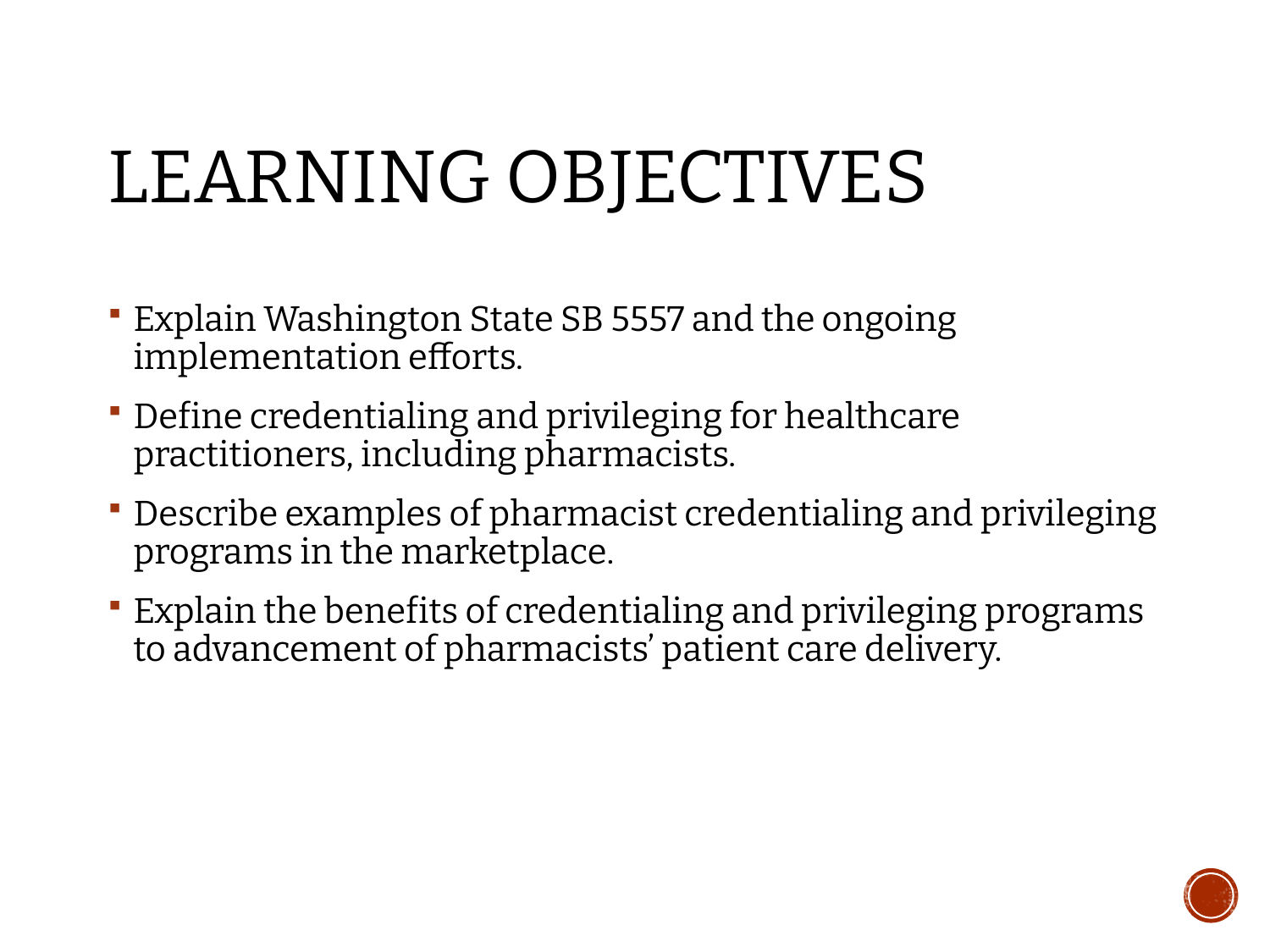

# Learning Objectives
Explain Washington State SB 5557 and the ongoing implementation efforts.
Define credentialing and privileging for healthcare practitioners, including pharmacists.
Describe examples of pharmacist credentialing and privileging programs in the marketplace.
Explain the benefits of credentialing and privileging programs to advancement of pharmacists’ patient care delivery.